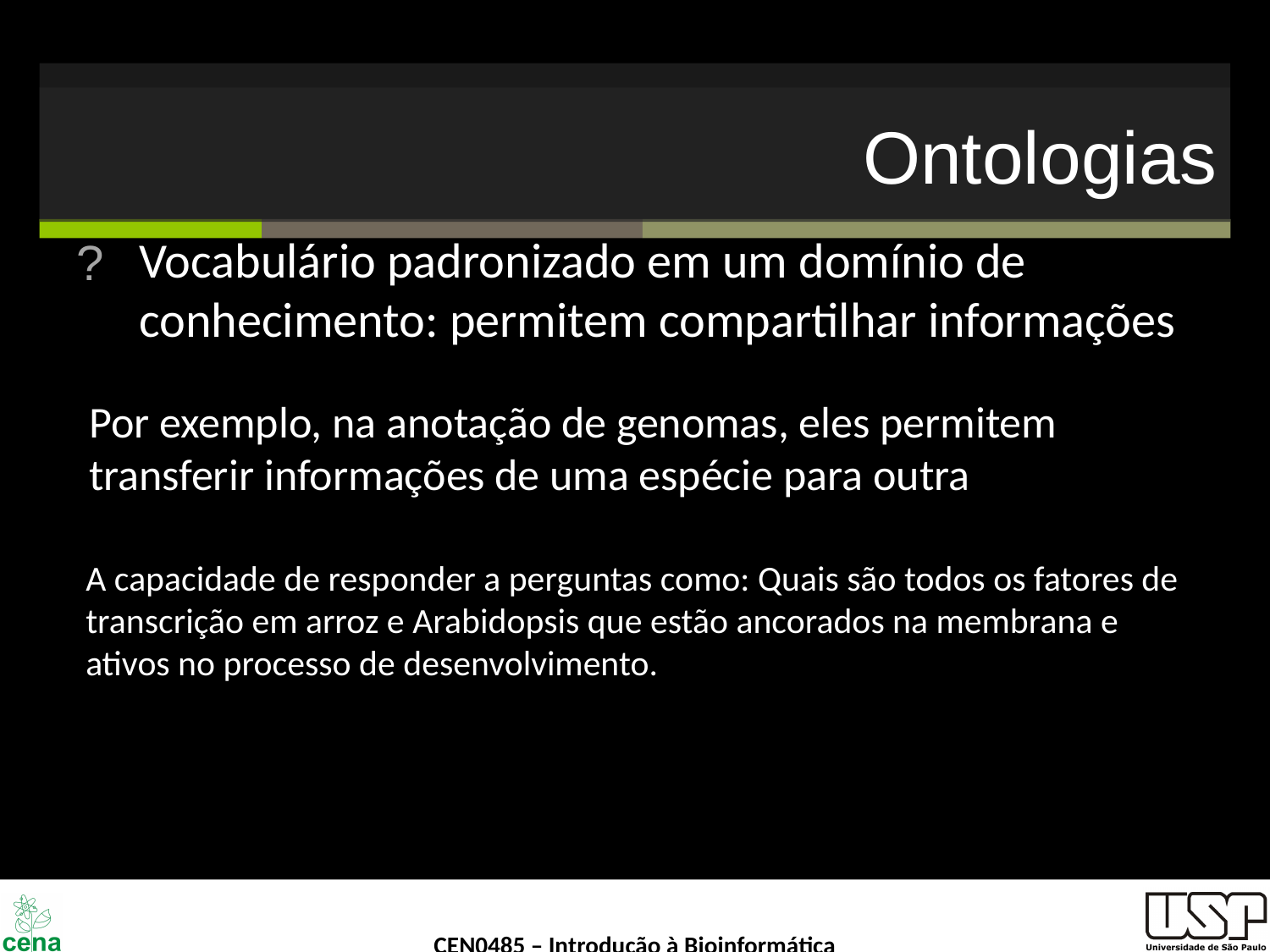

# Ontologias
Vocabulário padronizado em um domínio de conhecimento: permitem compartilhar informações
Por exemplo, na anotação de genomas, eles permitem transferir informações de uma espécie para outra

A capacidade de responder a perguntas como: Quais são todos os fatores de transcrição em arroz e Arabidopsis que estão ancorados na membrana e ativos no processo de desenvolvimento.